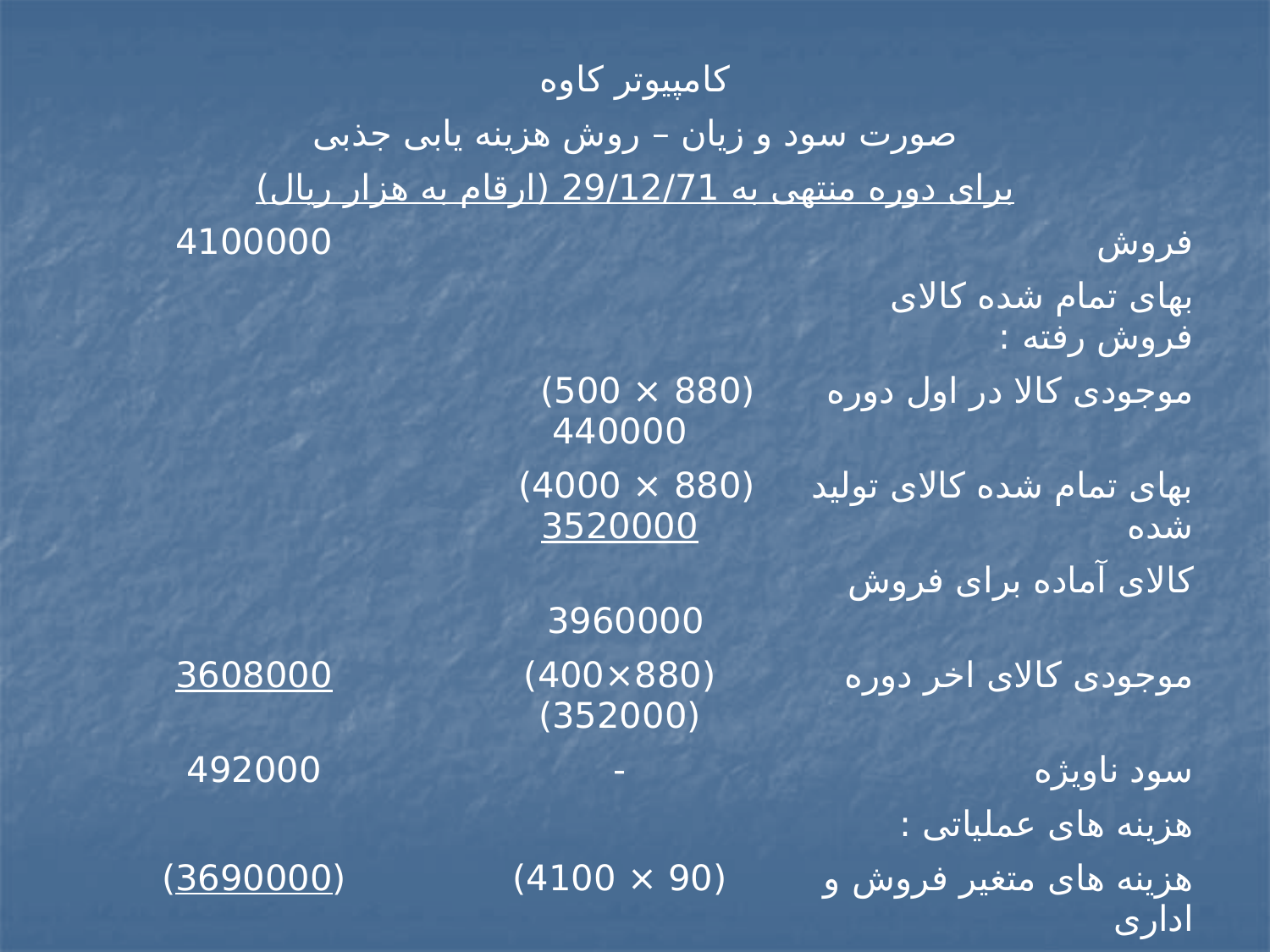

| کامپیوتر کاوه |  |  |
| --- | --- | --- |
| صورت سود و زیان – روش هزینه یابی جذبی |  |  |
| برای دوره منتهی به 29/12/71 (ارقام به هزار ریال) |  |  |
| 4100000 |  | فروش |
|  |  | بهای تمام شده کالای فروش رفته : |
|  | (880 × 500) 440000 | موجودی کالا در اول دوره |
|  | (880 × 4000) 3520000 | بهای تمام شده کالای تولید شده |
|  | 3960000 | کالای آماده برای فروش |
| 3608000 | (880×400) (352000) | موجودی کالای اخر دوره |
| 492000 | - | سود ناویژه |
|  |  | هزینه های عملیاتی : |
| (3690000) | (90 × 4100) | هزینه های متغیر فروش و اداری |
| (80000) |  | هزینه های ثابت فروش و اداری |
| 43000 |  | سود ویزه |
| نرخ سربار ثابت × تفاوت بین موجودی اول و آخر دوره = اختلاف دو سود 80 × (400 – 500 ) = 8000 |  |  |